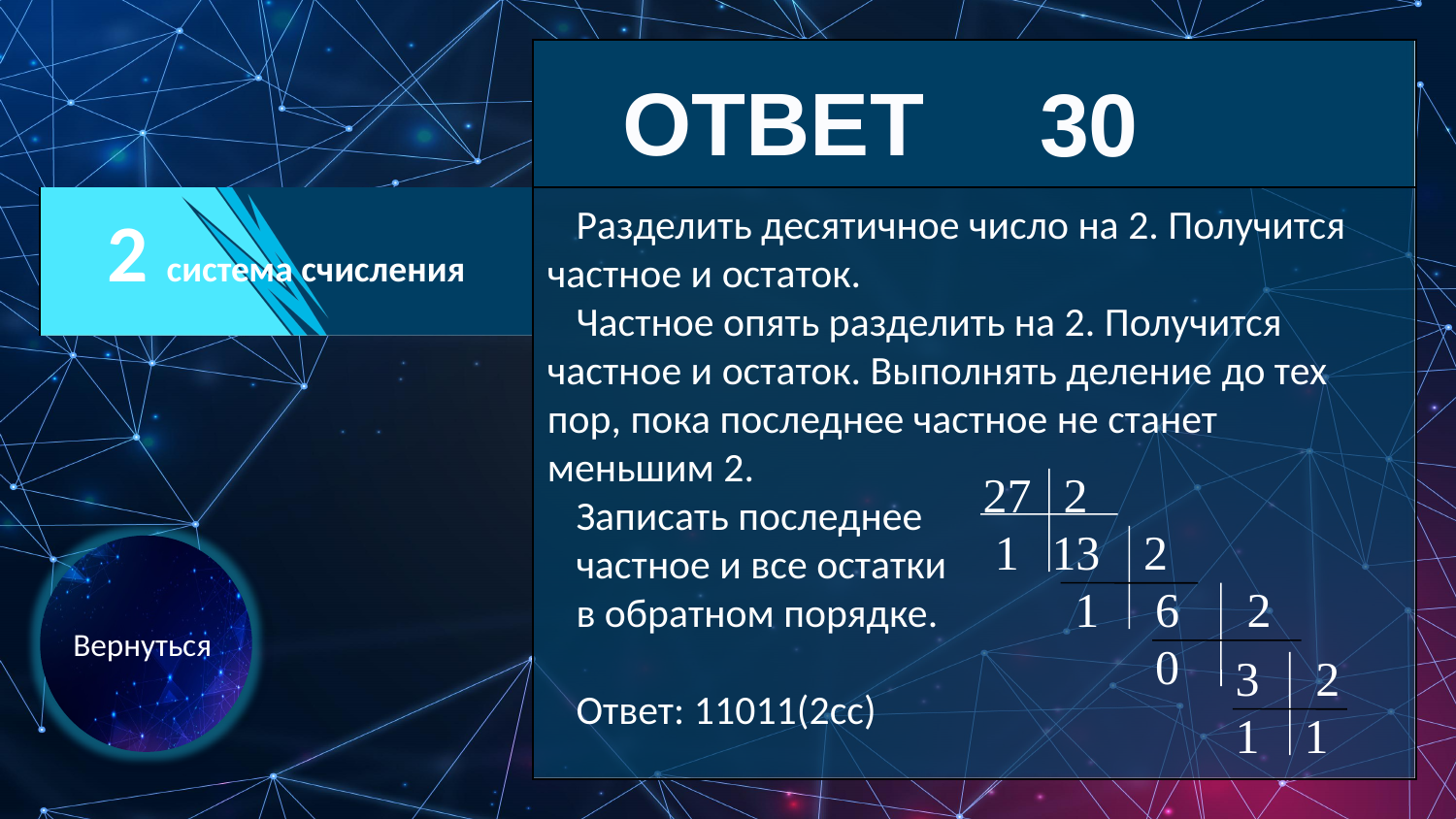

|  |
| --- |
| 2 система счисления |
|  |
|  |
|  |
|  |
| --- |
|  |
ОТВЕТ
30
Разделить десятичное число на 2. Получится частное и остаток.
Частное опять разделить на 2. Получится частное и остаток. Выполнять деление до тех пор, пока последнее частное не станет меньшим 2.
Записать последнее
частное и все остатки
в обратном порядке.

Ответ: 11011(2сс)
27
2

1
13
2

1
6
2

0
3
2

1
1
Вернуться